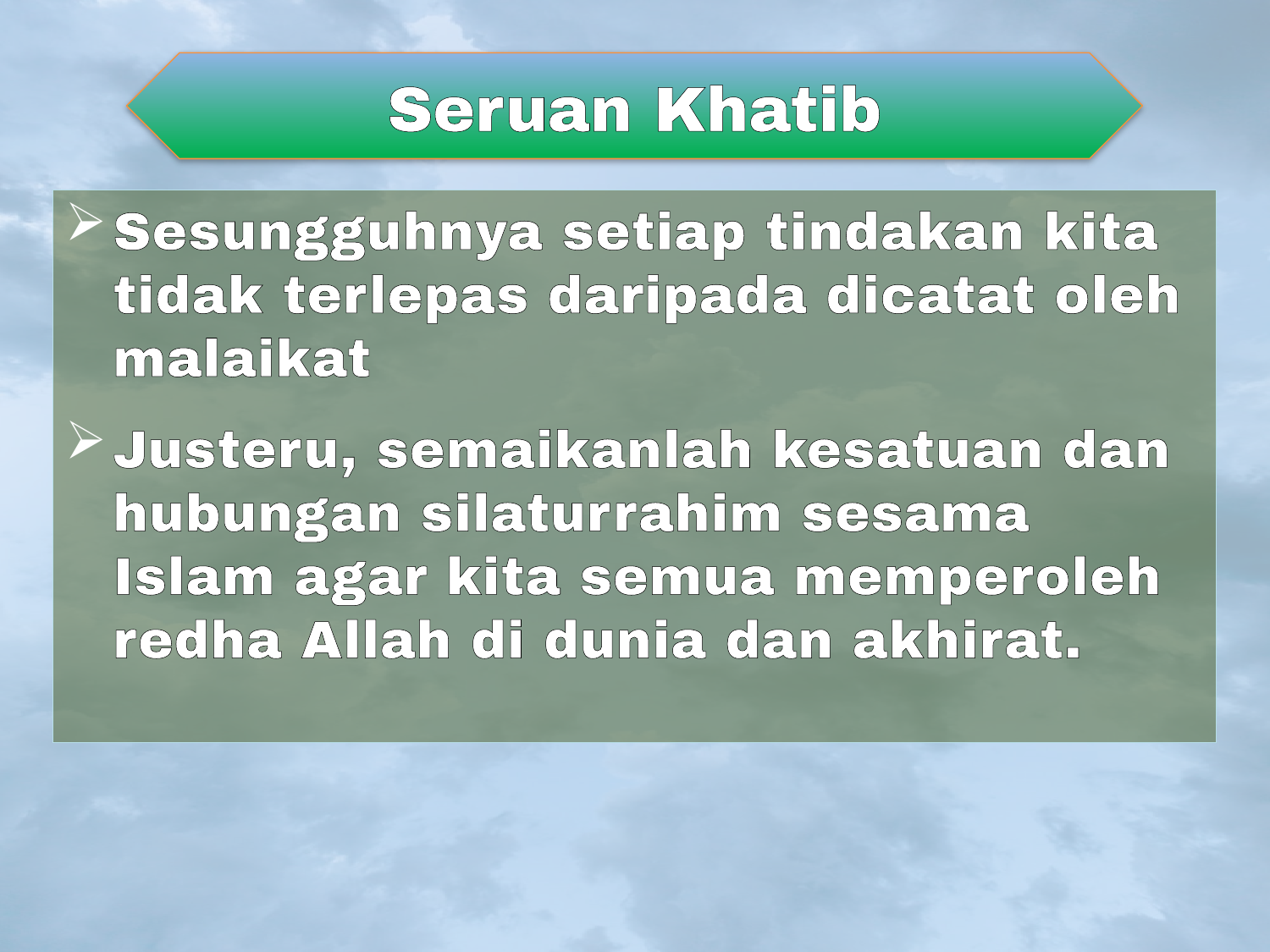

Seruan Khatib
Sesungguhnya setiap tindakan kita tidak terlepas daripada dicatat oleh malaikat

Justeru, semaikanlah kesatuan dan hubungan silaturrahim sesama Islam agar kita semua memperoleh redha Allah di dunia dan akhirat.